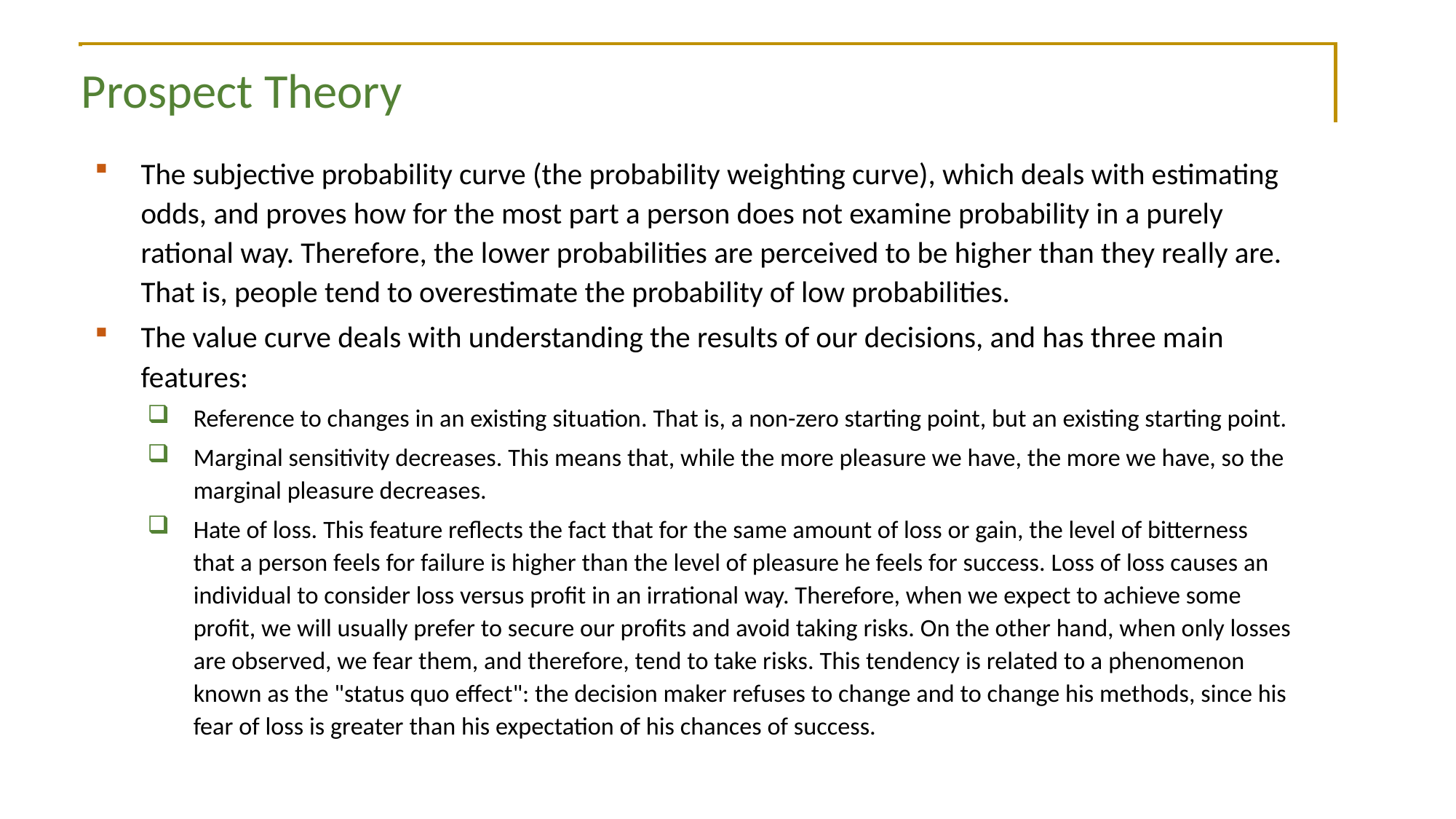

Prospect Theory

The subjective probability curve (the probability weighting curve), which deals with estimating odds, and proves how for the most part a person does not examine probability in a purely rational way. Therefore, the lower probabilities are perceived to be higher than they really are. That is, people tend to overestimate the probability of low probabilities.
The value curve deals with understanding the results of our decisions, and has three main features:
Reference to changes in an existing situation. That is, a non-zero starting point, but an existing starting point.
Marginal sensitivity decreases. This means that, while the more pleasure we have, the more we have, so the marginal pleasure decreases.
Hate of loss. This feature reflects the fact that for the same amount of loss or gain, the level of bitterness that a person feels for failure is higher than the level of pleasure he feels for success. Loss of loss causes an individual to consider loss versus profit in an irrational way. Therefore, when we expect to achieve some profit, we will usually prefer to secure our profits and avoid taking risks. On the other hand, when only losses are observed, we fear them, and therefore, tend to take risks. This tendency is related to a phenomenon known as the "status quo effect": the decision maker refuses to change and to change his methods, since his fear of loss is greater than his expectation of his chances of success.